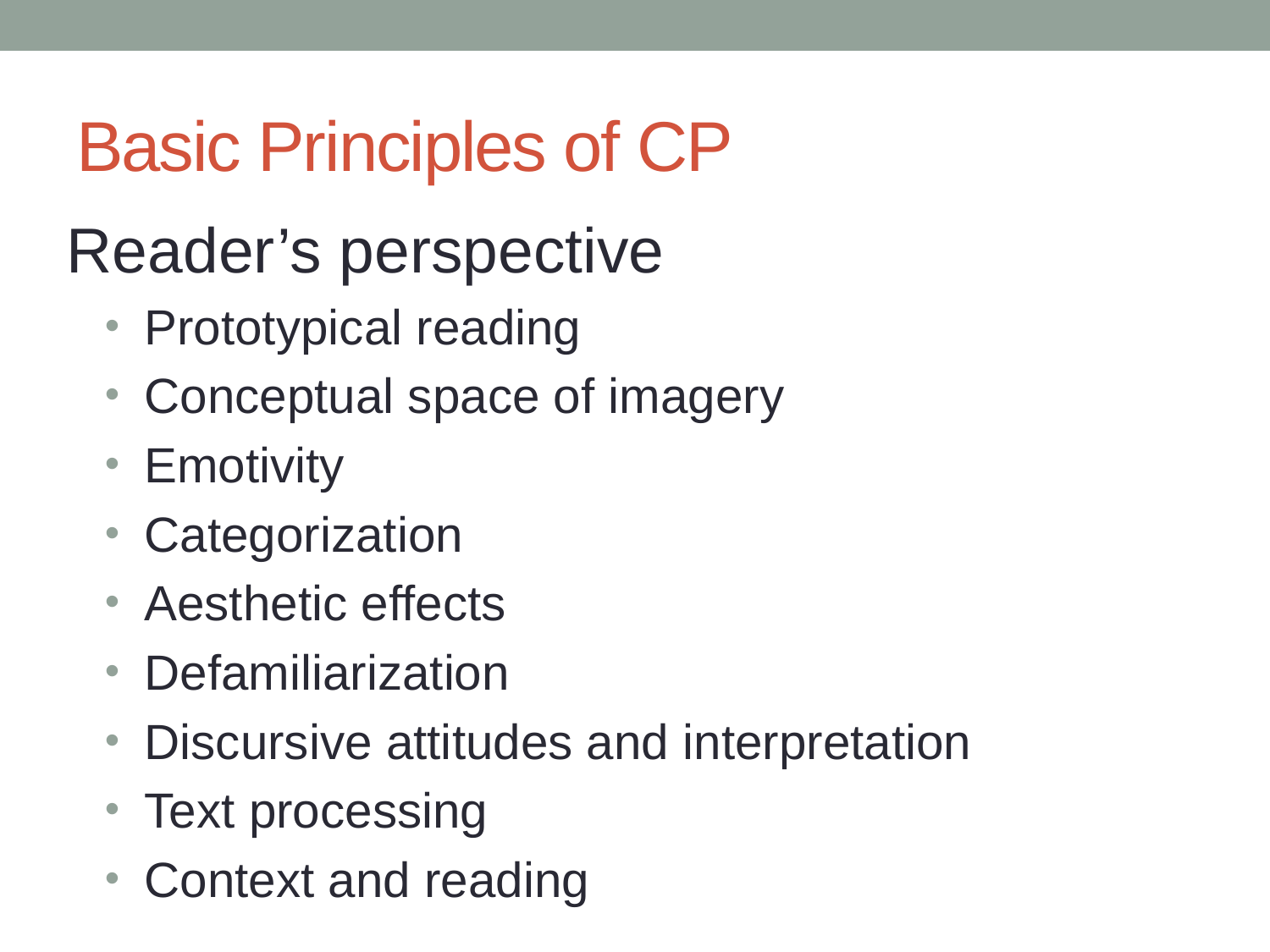

# Basic Principles of CP
Reader’s perspective
Prototypical reading
Conceptual space of imagery
Emotivity
Categorization
Aesthetic effects
Defamiliarization
Discursive attitudes and interpretation
Text processing
Context and reading